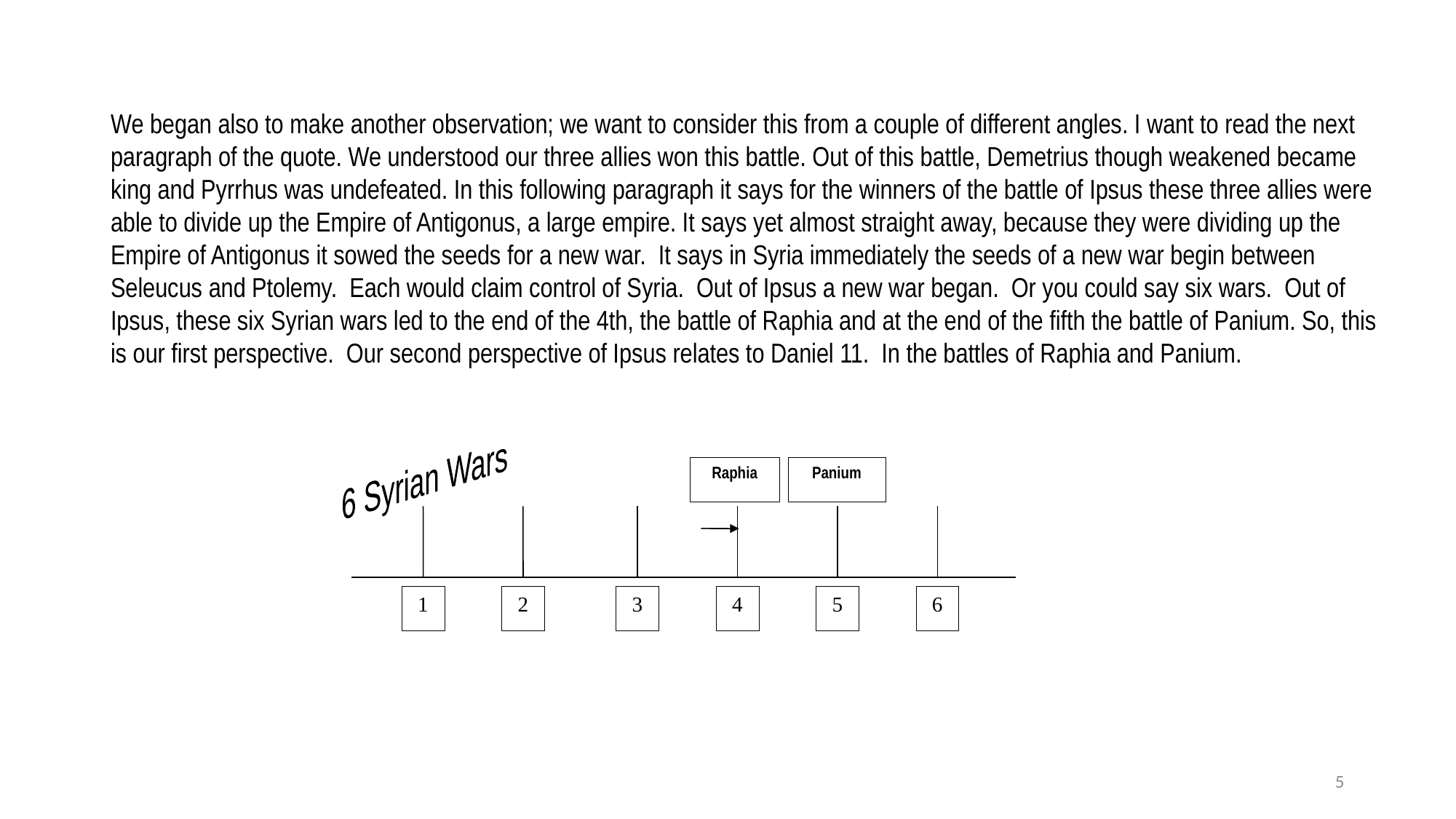

We began also to make another observation; we want to consider this from a couple of different angles. I want to read the next paragraph of the quote. We understood our three allies won this battle. Out of this battle, Demetrius though weakened became king and Pyrrhus was undefeated. In this following paragraph it says for the winners of the battle of Ipsus these three allies were able to divide up the Empire of Antigonus, a large empire. It says yet almost straight away, because they were dividing up the Empire of Antigonus it sowed the seeds for a new war.  It says in Syria immediately the seeds of a new war begin between Seleucus and Ptolemy.  Each would claim control of Syria.  Out of Ipsus a new war began.  Or you could say six wars.  Out of Ipsus, these six Syrian wars led to the end of the 4th, the battle of Raphia and at the end of the fifth the battle of Panium. So, this is our first perspective.  Our second perspective of Ipsus relates to Daniel 11.  In the battles of Raphia and Panium.

6 Syrian Wars

Raphia
Panium

1
2
3
4
5
6
5